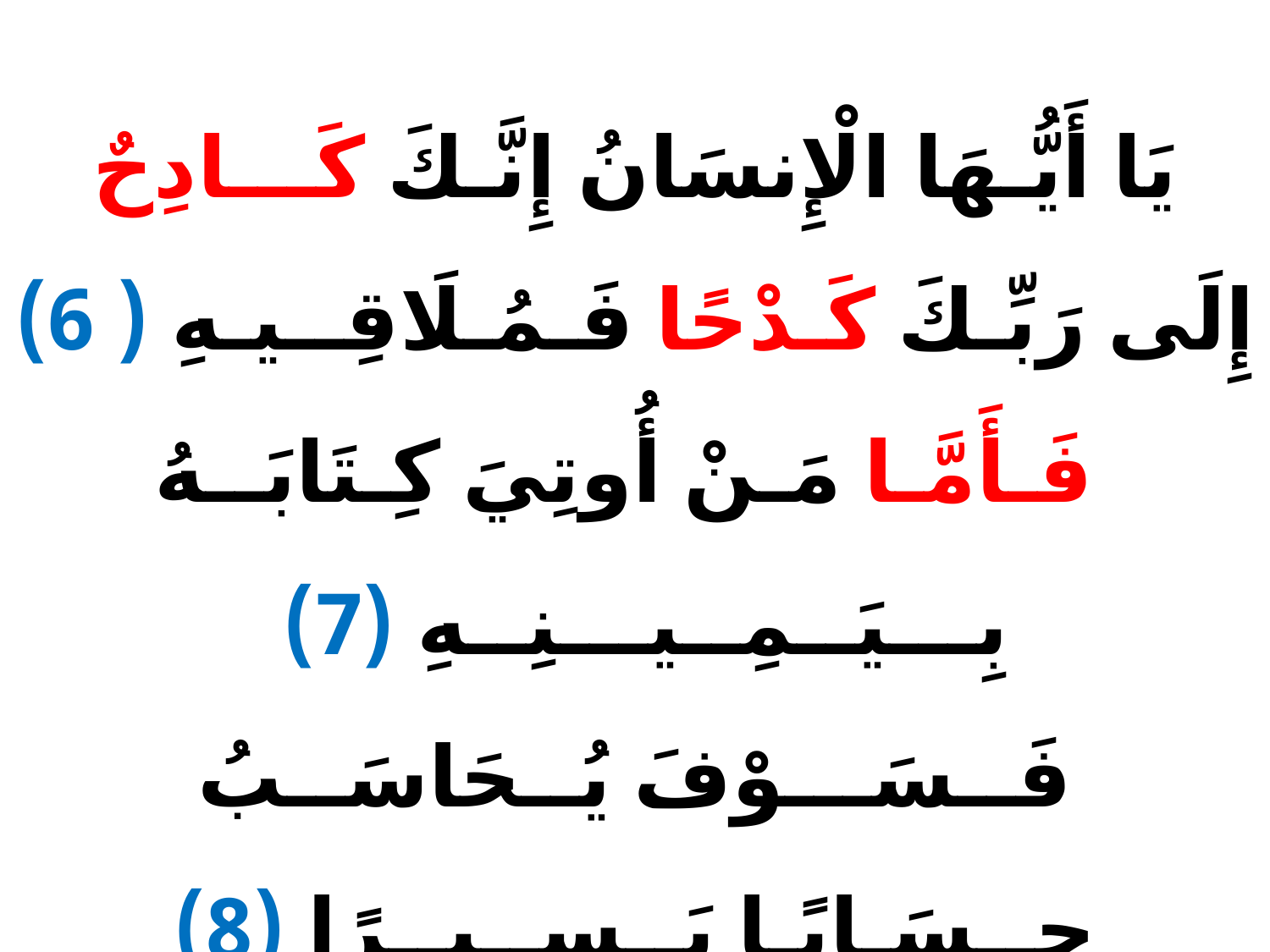

يَا أَيُّـهَا الْإِنسَانُ إِنَّـكَ كَـــادِحٌ إِلَى رَبِّـكَ كَـدْحًا فَـمُـلَاقِــيـهِ ( 6)
 فَـأَمَّـا مَـنْ أُوتِيَ كِـتَابَــهُ بِـــيَــمِــيـــنِــهِ (7)
فَــسَـــوْفَ يُــحَاسَــبُ حِــسَـابًـا يَــسِــيــرًا (8)
وَيَــنــقَــلِـــبُ إِلَـى أَهْــلِــهِ مَــسْــرُورًا (9)